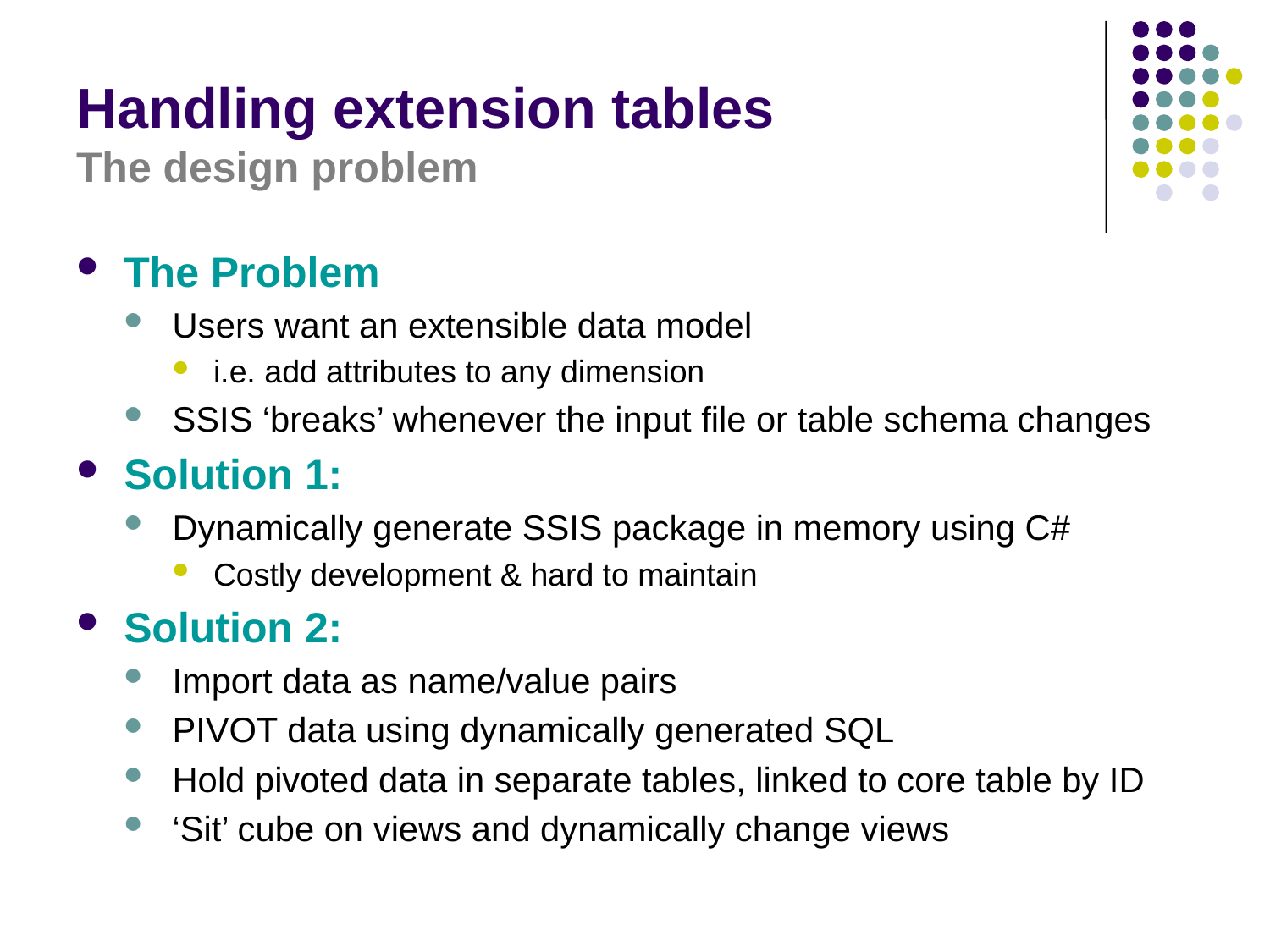

# Handling extension tables The design problem
The Problem
Users want an extensible data model
i.e. add attributes to any dimension
SSIS ‘breaks’ whenever the input file or table schema changes
Solution 1:
Dynamically generate SSIS package in memory using C#
Costly development & hard to maintain
Solution 2:
Import data as name/value pairs
PIVOT data using dynamically generated SQL
Hold pivoted data in separate tables, linked to core table by ID
‘Sit’ cube on views and dynamically change views